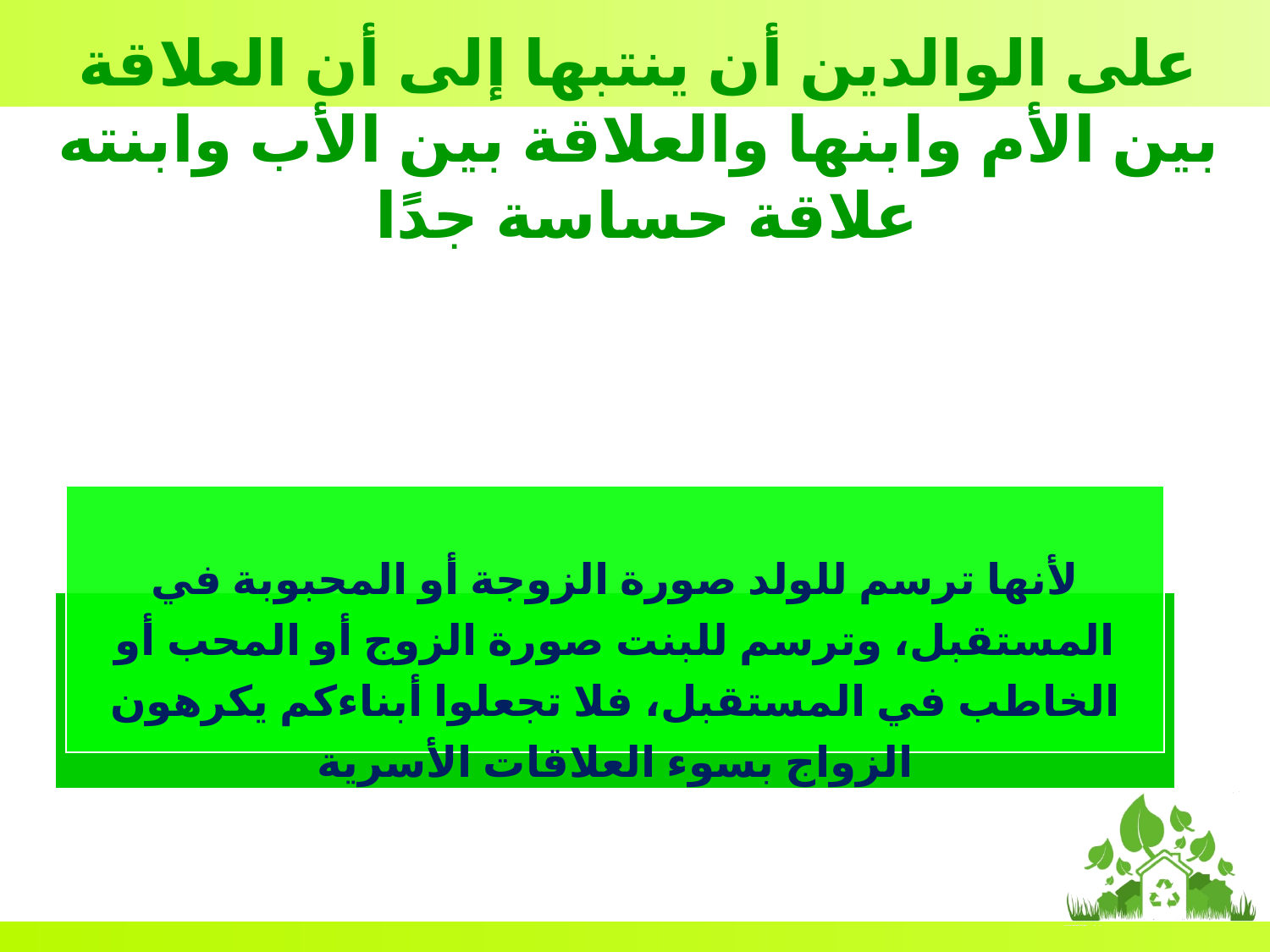

على الوالدين أن ينتبها إلى أن العلاقة بين الأم وابنها والعلاقة بين الأب وابنته علاقة حساسة جدًا

لأنها ترسم للولد صورة الزوجة أو المحبوبة في المستقبل، وترسم للبنت صورة الزوج أو المحب أو الخاطب في المستقبل، فلا تجعلوا أبناءكم يكرهون الزواج بسوء العلاقات الأسرية